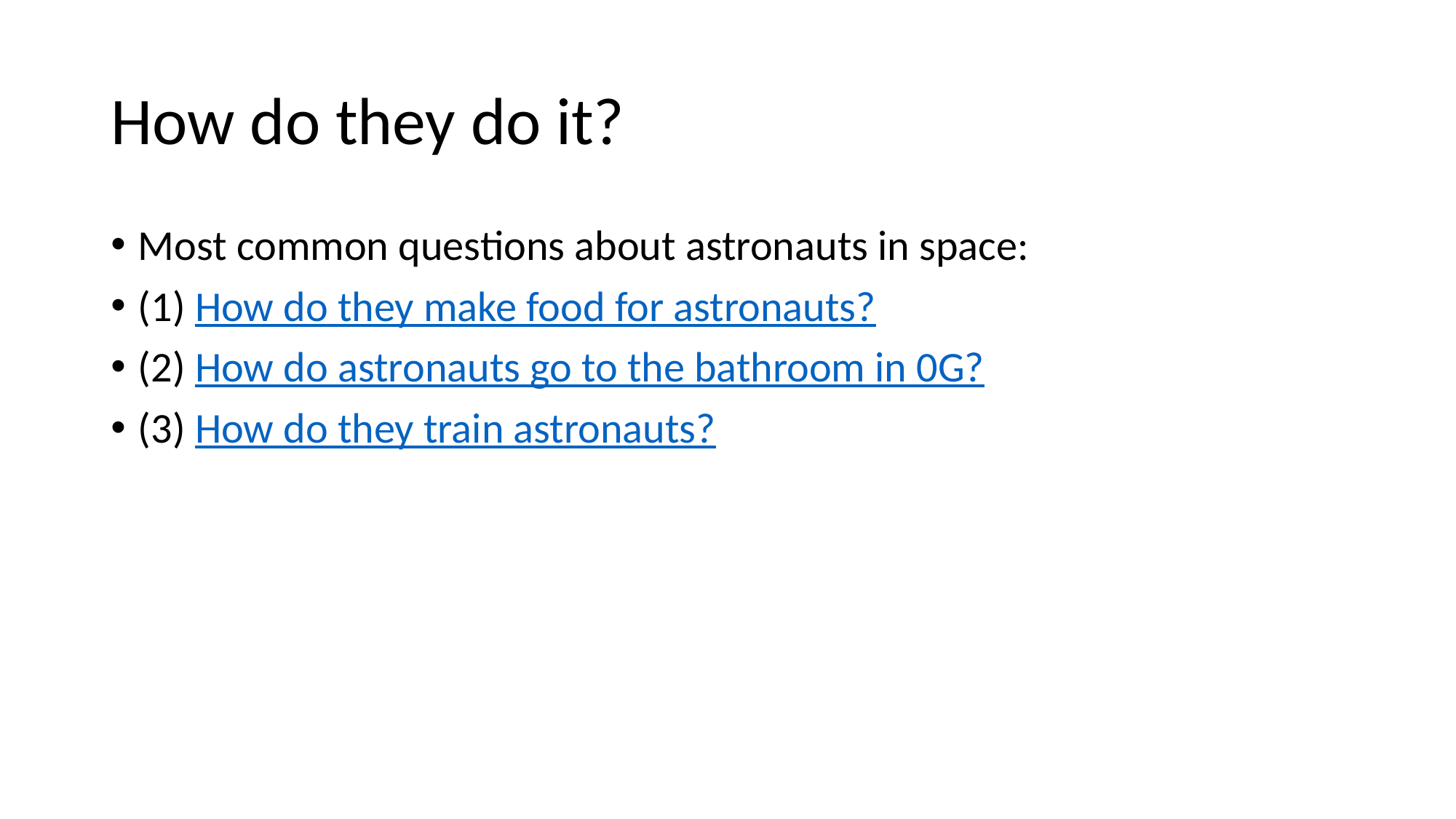

# How do they do it?
Most common questions about astronauts in space:
(1) How do they make food for astronauts?
(2) How do astronauts go to the bathroom in 0G?
(3) How do they train astronauts?